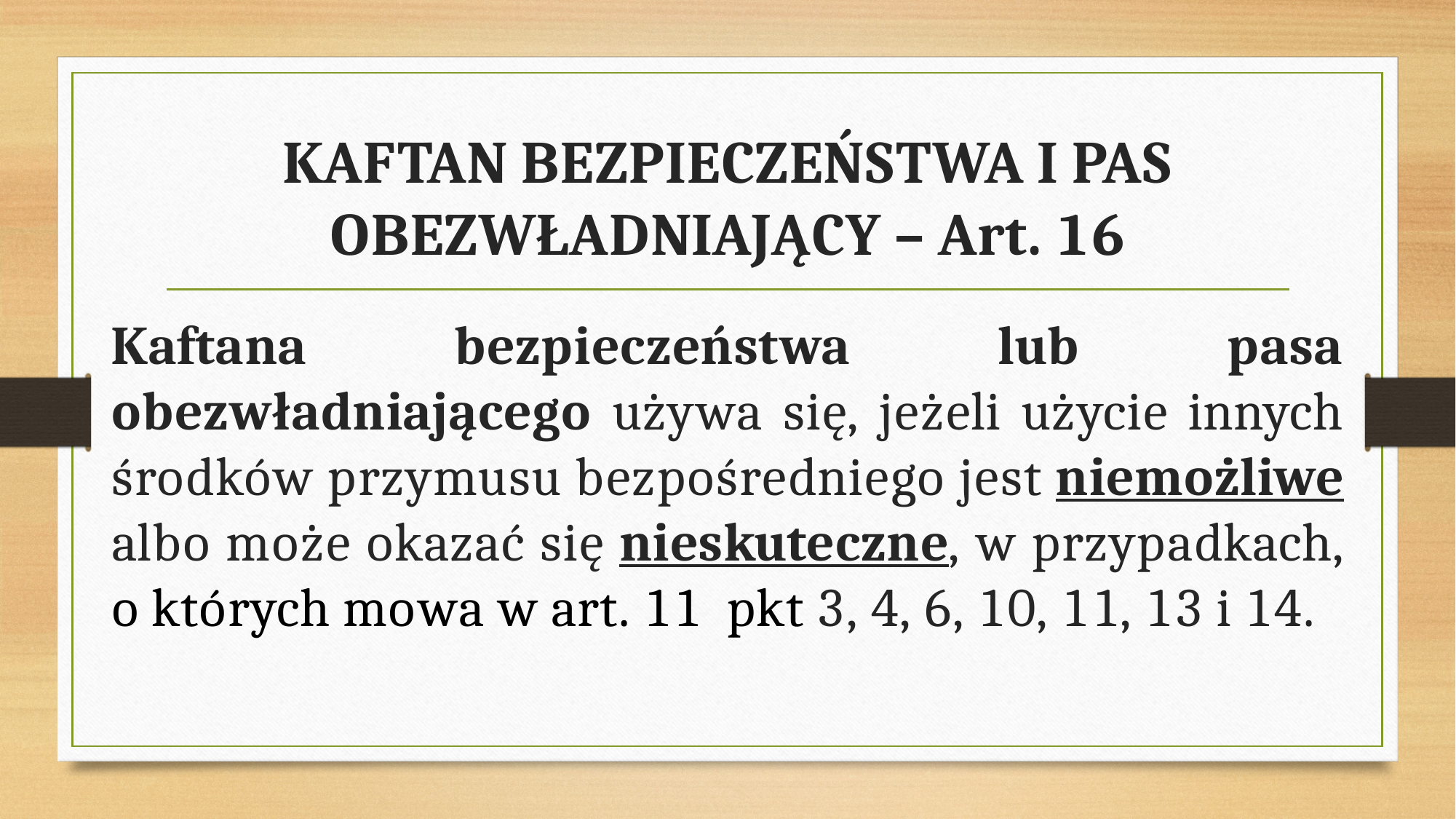

# KAFTAN BEZPIECZEŃSTWA I PAS OBEZWŁADNIAJĄCY – Art. 16
Kaftana bezpieczeństwa lub pasa obezwładniającego używa się, jeżeli użycie innych środków przymusu bezpośredniego jest niemożliwe albo może okazać się nieskuteczne, w przypadkach, o których mowa w art. 11  pkt 3, 4, 6, 10, 11, 13 i 14.